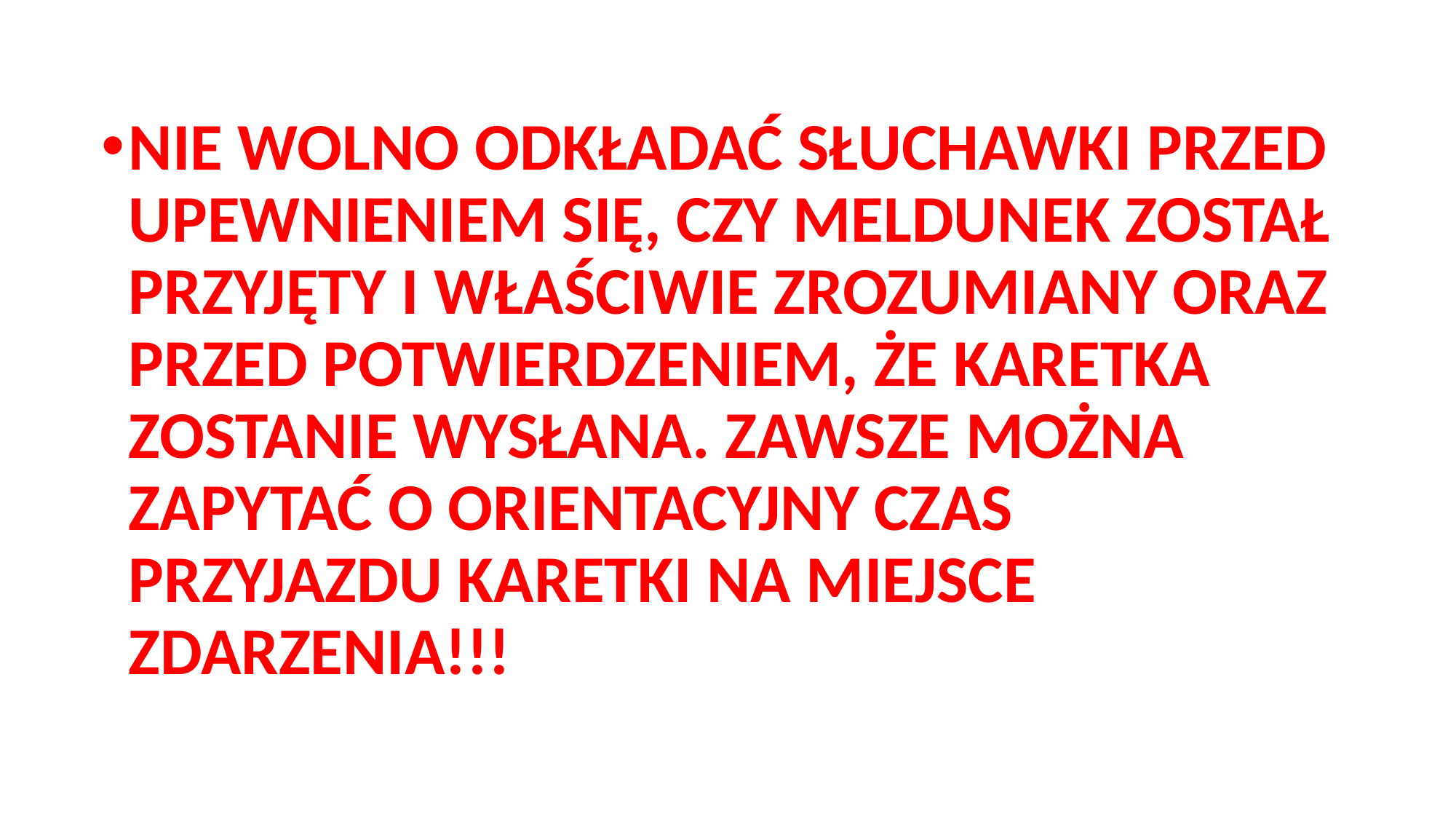

NIE WOLNO ODKŁADAĆ SŁUCHAWKI PRZED UPEWNIENIEM SIĘ, CZY MELDUNEK ZOSTAŁ PRZYJĘTY I WŁAŚCIWIE ZROZUMIANY ORAZ PRZED POTWIERDZENIEM, ŻE KARETKA ZOSTANIE WYSŁANA. ZAWSZE MOŻNA ZAPYTAĆ O ORIENTACYJNY CZAS PRZYJAZDU KARETKI NA MIEJSCE ZDARZENIA!!!